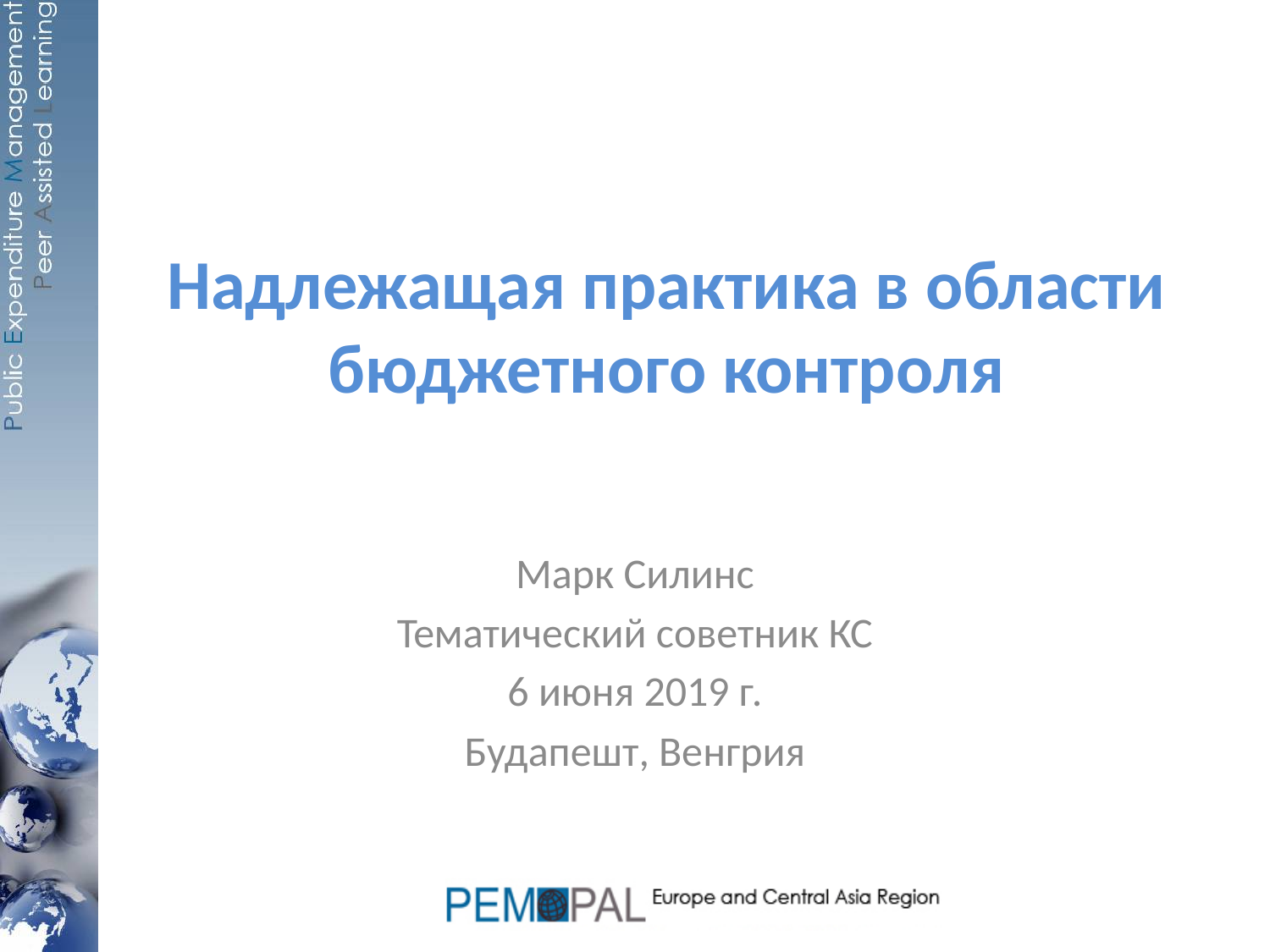

# Надлежащая практика в области бюджетного контроля
Марк Силинс
Тематический советник КС
6 июня 2019 г.
Будапешт, Венгрия